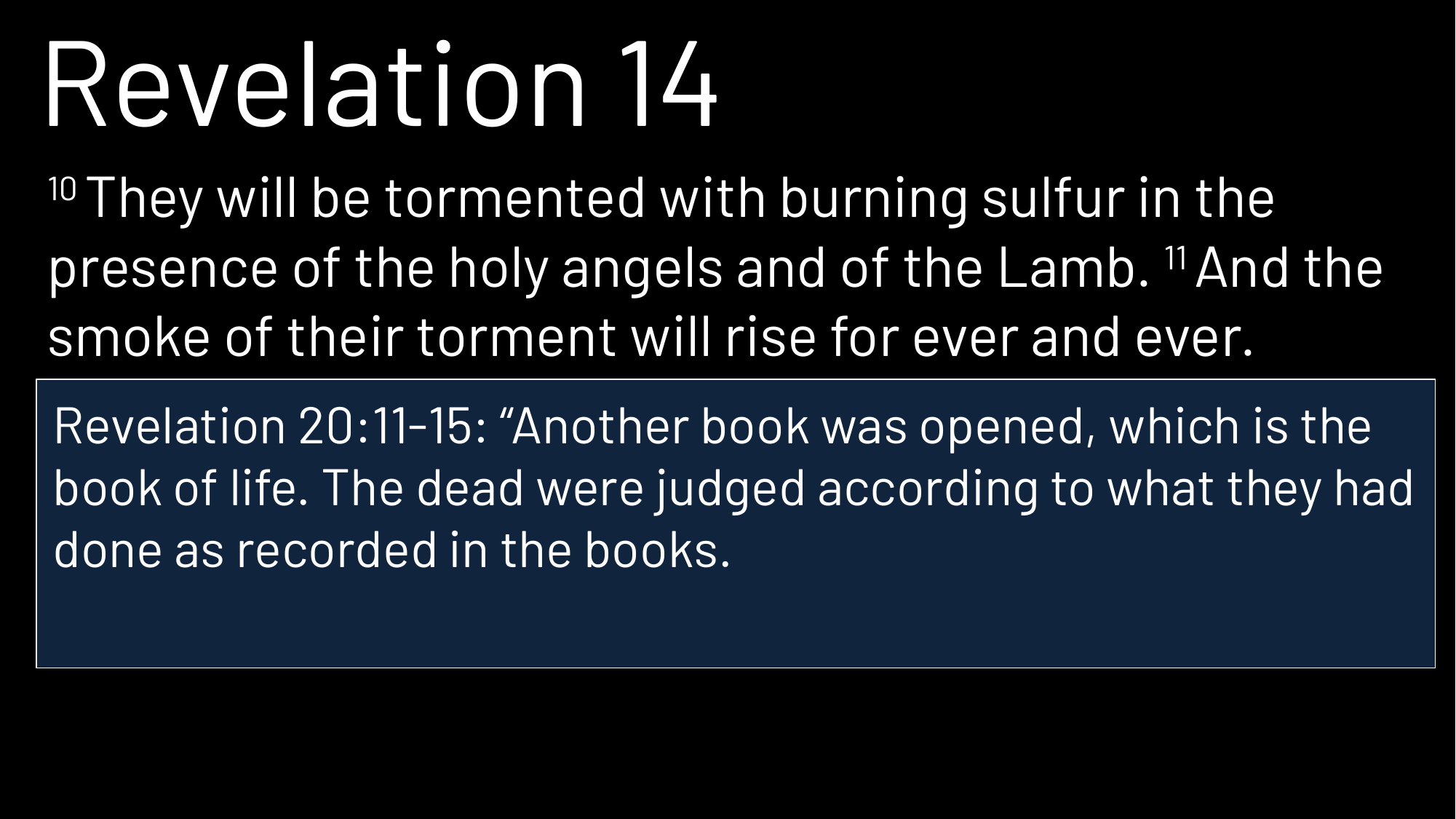

Revelation 14
10 They will be tormented with burning sulfur in the presence of the holy angels and of the Lamb. 11 And the smoke of their torment will rise for ever and ever.

Revelation 20:11-15: “Another book was opened, which is the book of life. The dead were judged according to what they had done as recorded in the books.